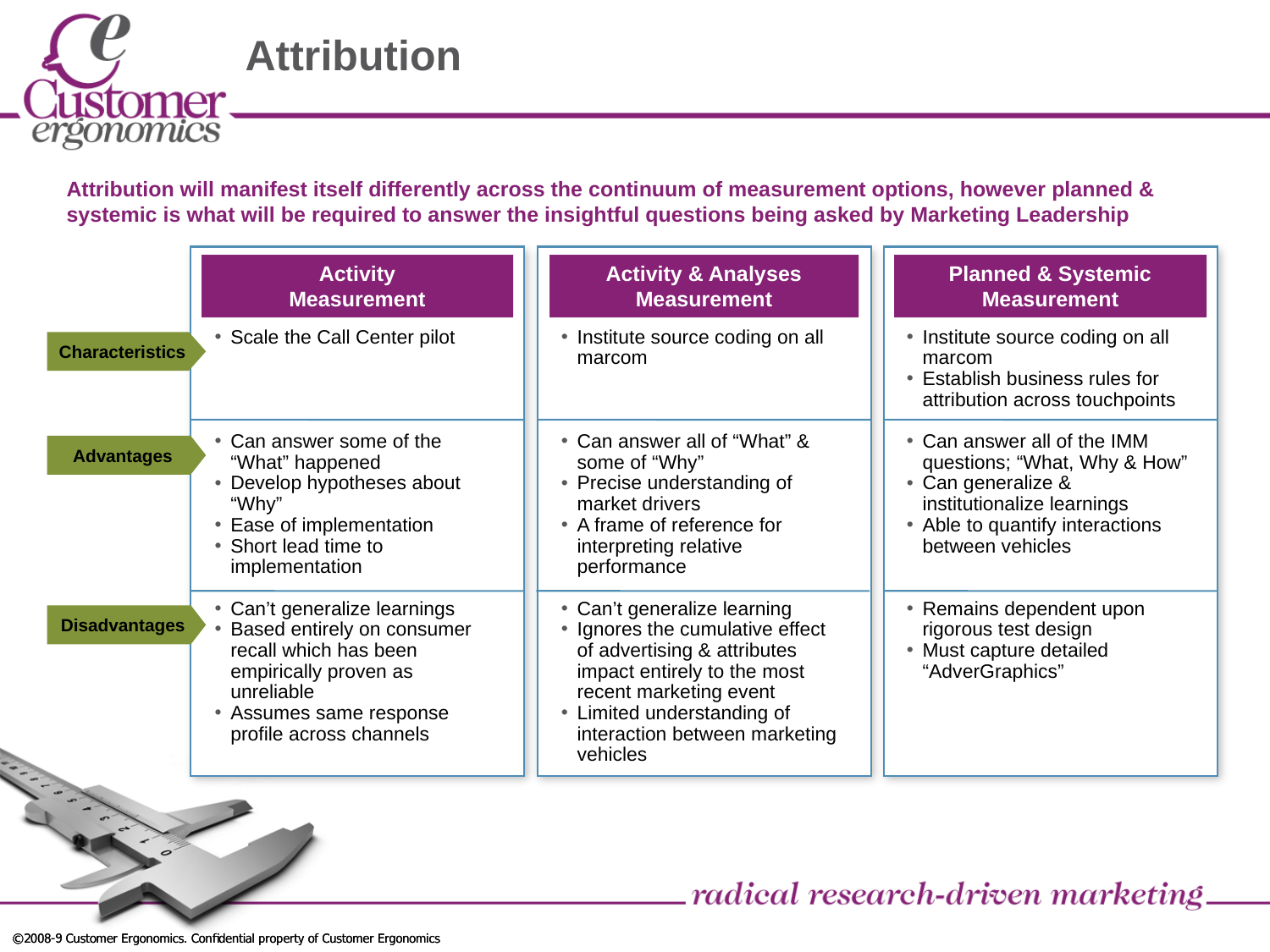

# Attribution
Attribution will manifest itself differently across the continuum of measurement options, however planned & systemic is what will be required to answer the insightful questions being asked by Marketing Leadership

Activity
Measurement
Activity & Analyses
Measurement
Planned & Systemic
Measurement
Scale the Call Center pilot

Can answer some of the “What” happened
Develop hypotheses about “Why”
Ease of implementation
Short lead time to implementation

Can’t generalize learnings
Based entirely on consumer recall which has been empirically proven as unreliable
Assumes same response profile across channels
Institute source coding on all marcom

Can answer all of “What” & some of “Why”
Precise understanding of market drivers
A frame of reference for interpreting relative performance

Can’t generalize learning
Ignores the cumulative effect of advertising & attributes impact entirely to the most recent marketing event
Limited understanding of interaction between marketing vehicles
Institute source coding on all marcom
Establish business rules for attribution across touchpoints

Can answer all of the IMM questions; “What, Why & How”
Can generalize & institutionalize learnings
Able to quantify interactions between vehicles

Remains dependent upon rigorous test design
Must capture detailed “AdverGraphics”
Characteristics

Advantages

Disadvantages